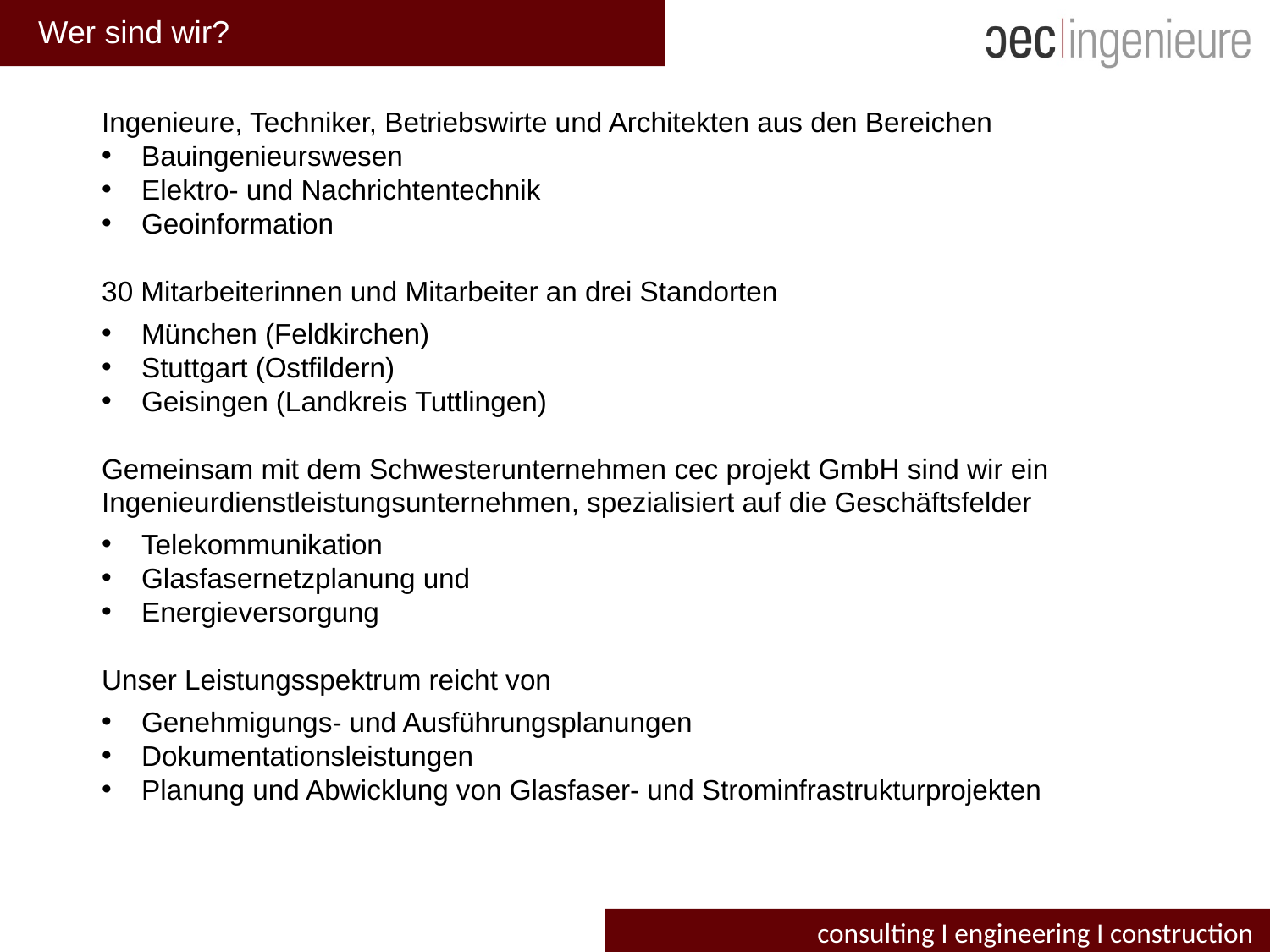

Wer sind wir?

Ingenieure, Techniker, Betriebswirte und Architekten aus den Bereichen
Bauingenieurswesen
Elektro- und Nachrichtentechnik
Geoinformation

30 Mitarbeiterinnen und Mitarbeiter an drei Standorten

München (Feldkirchen)
Stuttgart (Ostfildern)
Geisingen (Landkreis Tuttlingen)

Gemeinsam mit dem Schwesterunternehmen cec projekt GmbH sind wir ein Ingenieurdienstleistungsunternehmen, spezialisiert auf die Geschäftsfelder

Telekommunikation
Glasfasernetzplanung und
Energieversorgung

Unser Leistungsspektrum reicht von

Genehmigungs- und Ausführungsplanungen
Dokumentationsleistungen
Planung und Abwicklung von Glasfaser- und Strominfrastrukturprojekten